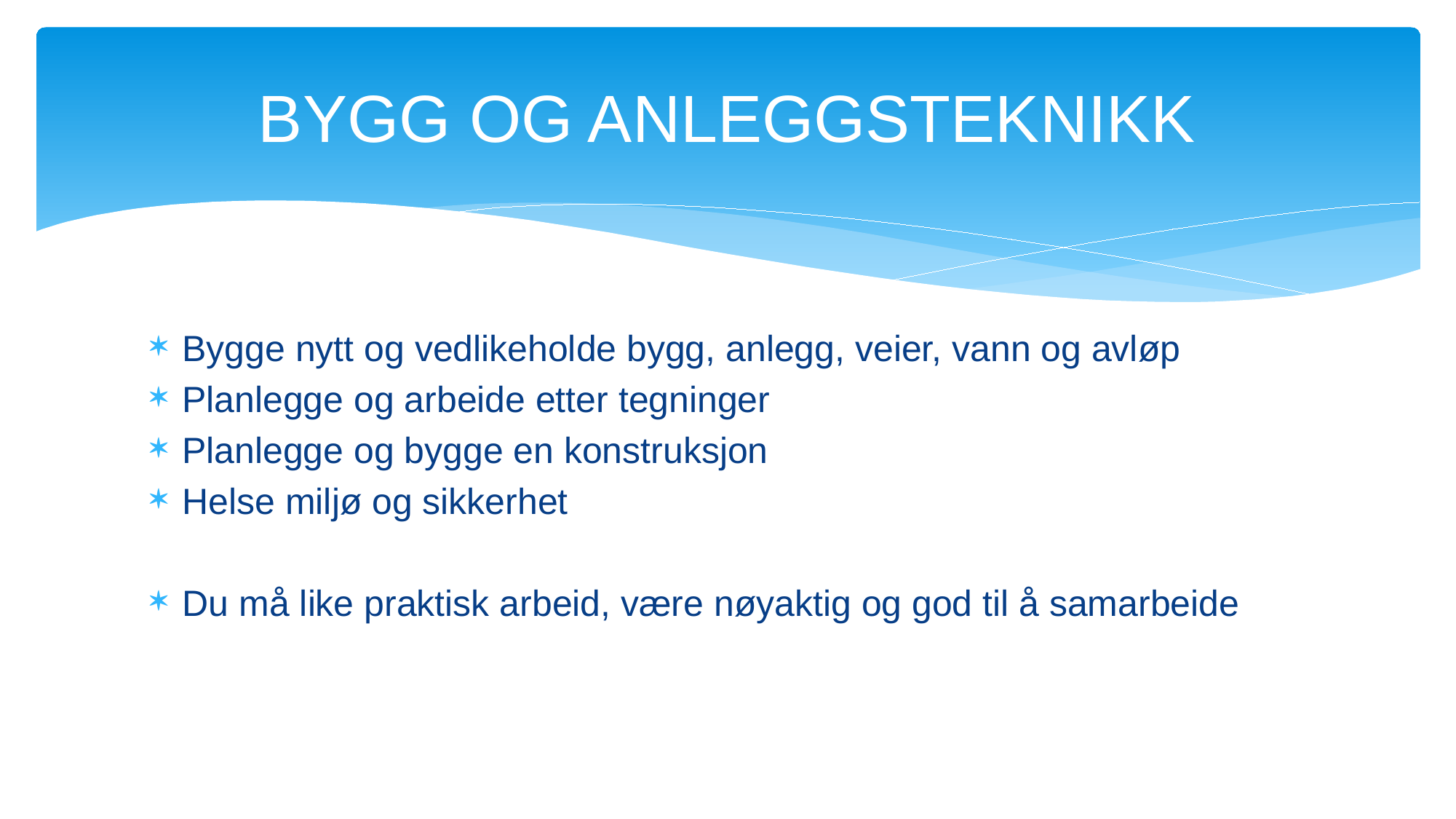

# BYGG OG ANLEGGSTEKNIKK
Bygge nytt og vedlikeholde bygg, anlegg, veier, vann og avløp
Planlegge og arbeide etter tegninger
Planlegge og bygge en konstruksjon
Helse miljø og sikkerhet

Du må like praktisk arbeid, være nøyaktig og god til å samarbeide